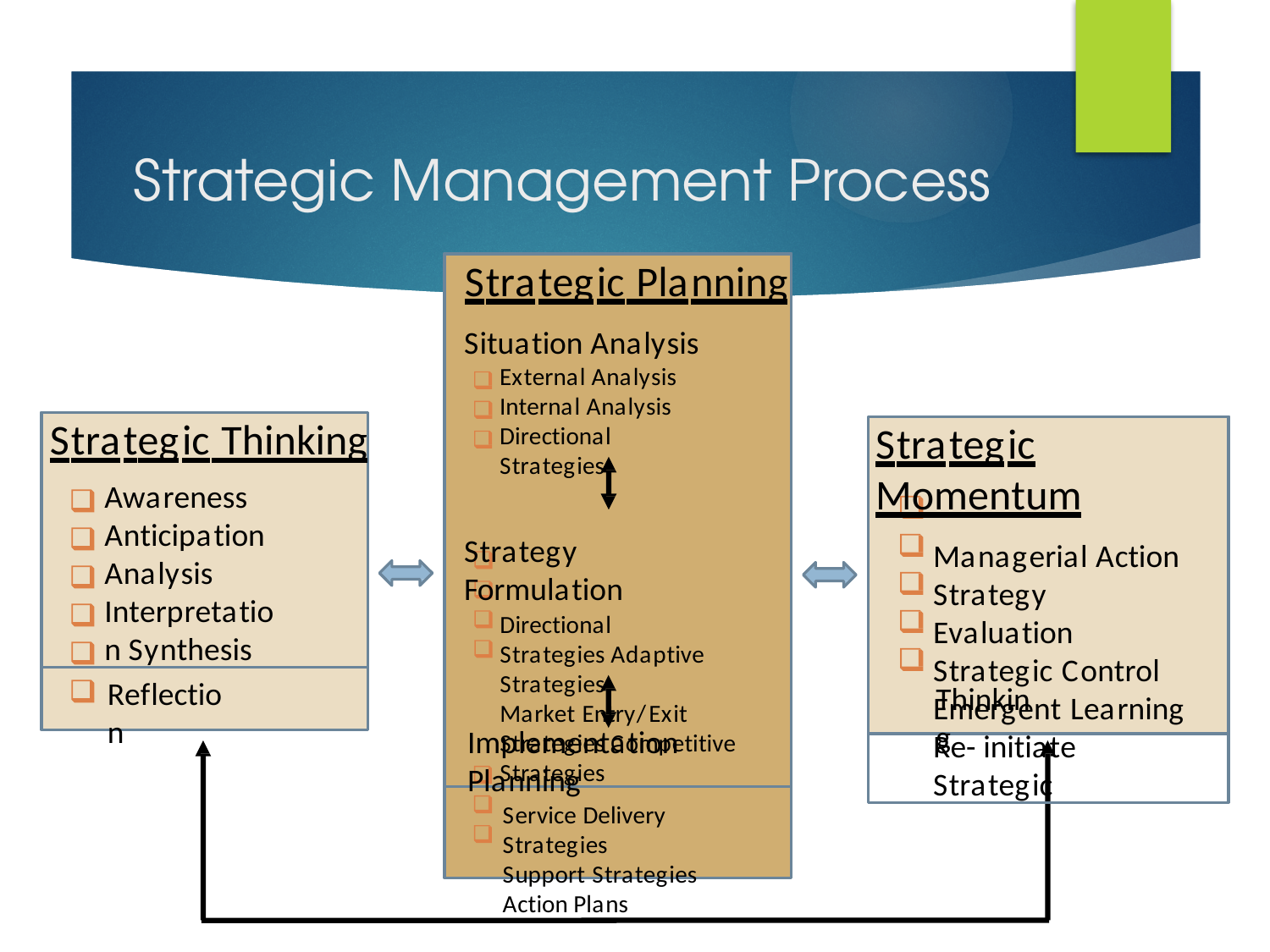

# Strategic Management Process

Strategic Planning
Situation Analysis
External Analysis Internal Analysis Directional Strategies

Strategy Formulation
Directional Strategies Adaptive Strategies
Market Entry/Exit Strategies Competitive Strategies

Strategic Thinking
Awareness Anticipation Analysis Interpretation Synthesis

Strategic Momentum
Managerial Action Strategy Evaluation Strategic Control Emergent Learning Re- initiate Strategic

Reflection

Thinking

Implementation Planning
Service Delivery Strategies
Support Strategies
Action Plans